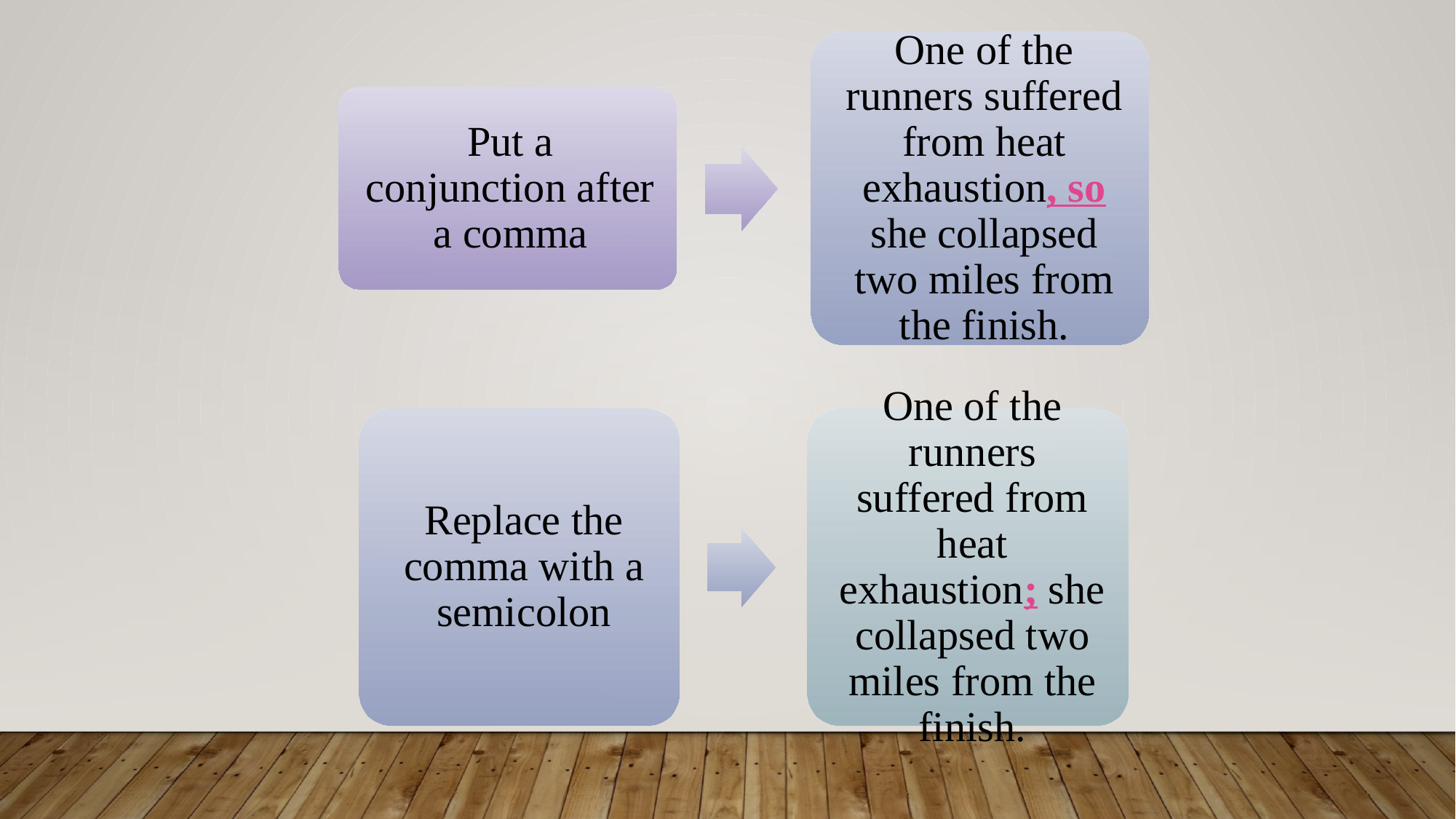

Put a conjunction after a comma

One of the runners suffered from heat exhaustion, so she collapsed two miles from the finish.
Replace the comma with a semicolon

One of the runners suffered from heat exhaustion; she collapsed two miles from the finish.